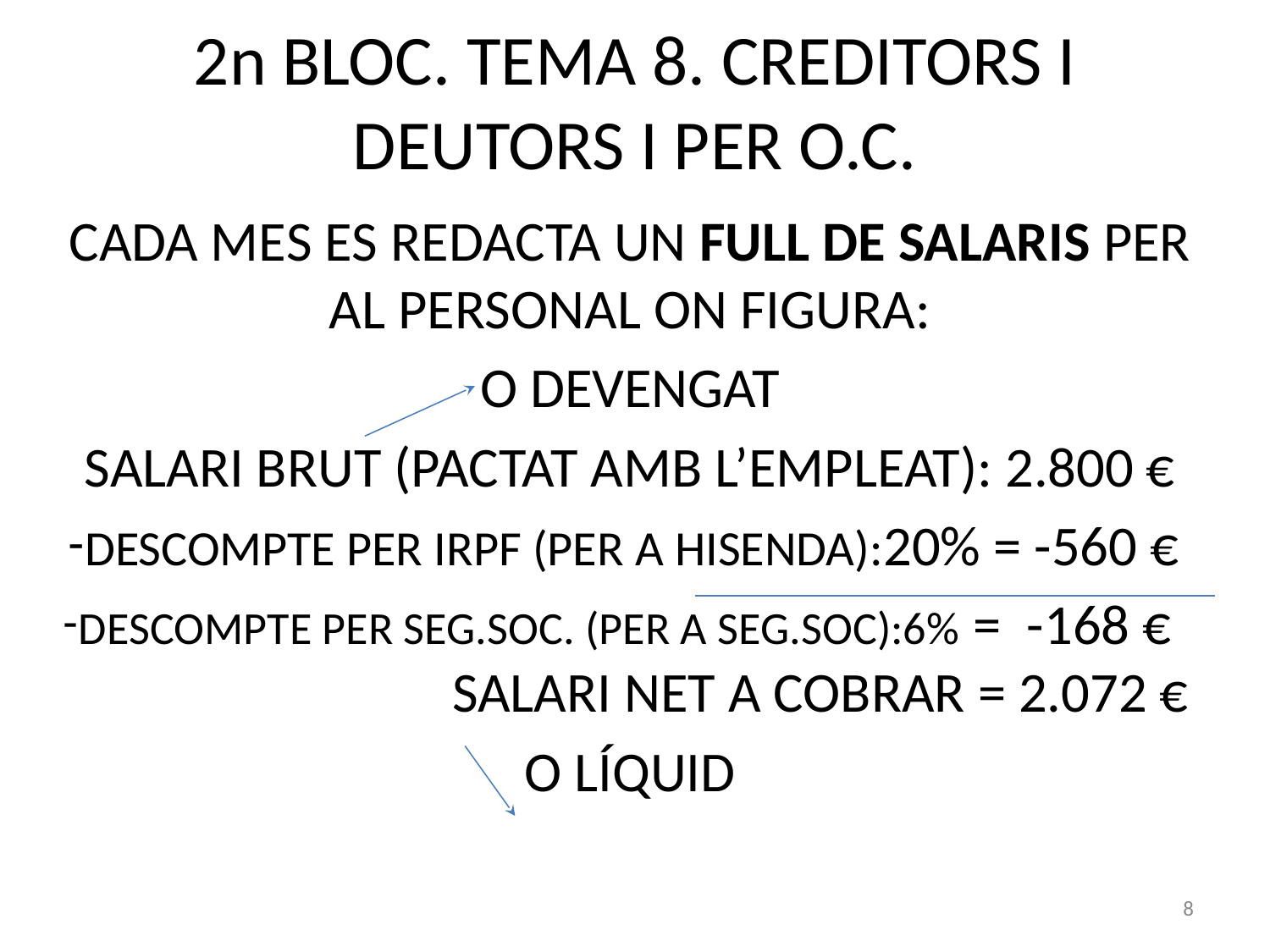

# 2n BLOC. TEMA 8. CREDITORS I DEUTORS I PER O.C.
CADA MES ES REDACTA UN FULL DE SALARIS PER AL PERSONAL ON FIGURA:
O DEVENGAT
SALARI BRUT (PACTAT AMB L’EMPLEAT): 2.800 €
DESCOMPTE PER IRPF (PER A HISENDA):20% = -560 €
DESCOMPTE PER SEG.SOC. (PER A SEG.SOC):6% =  -168 €  			SALARI NET A COBRAR = 2.072 €
O LÍQUID
8